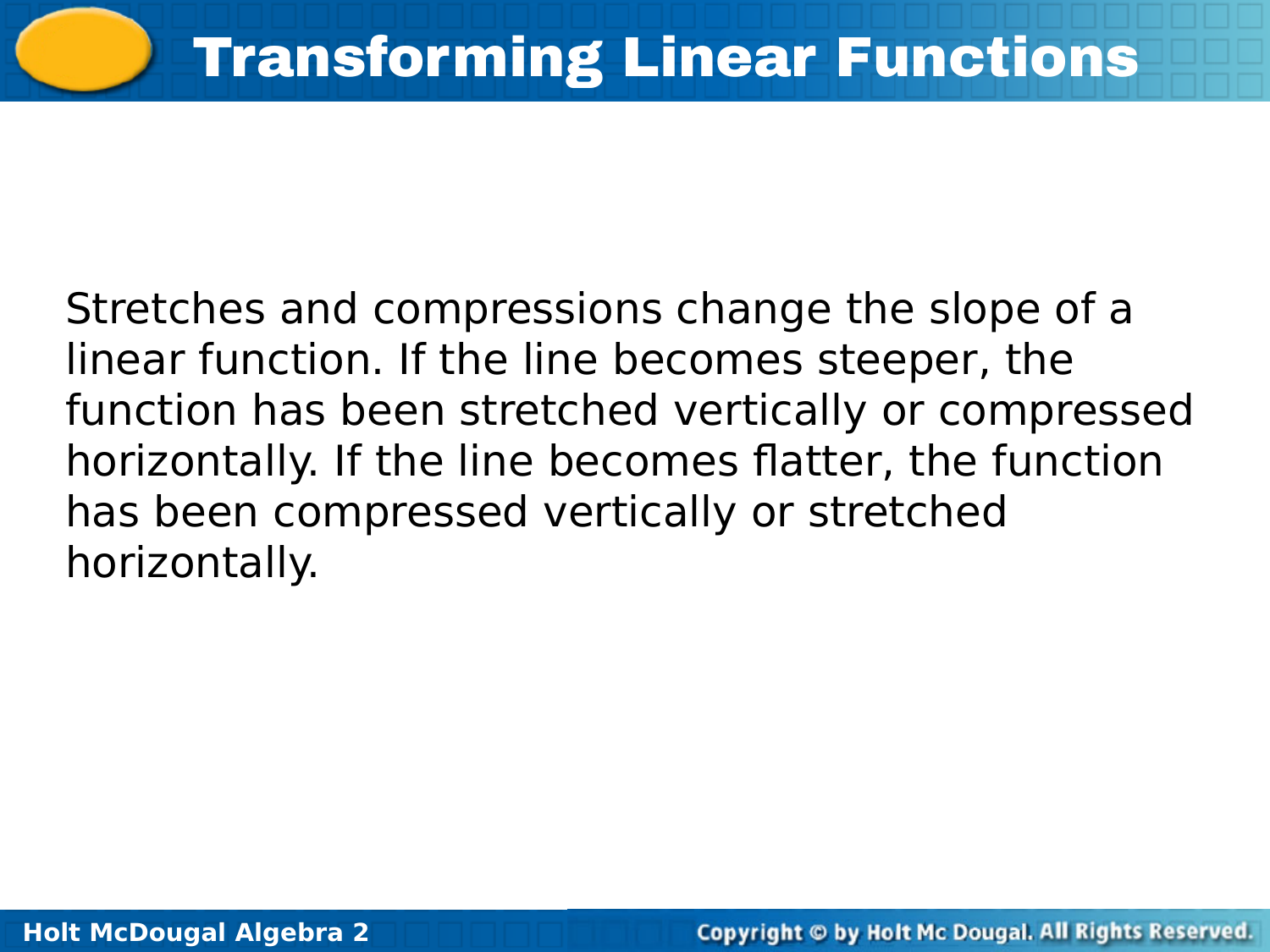

Stretches and compressions change the slope of a linear function. If the line becomes steeper, the function has been stretched vertically or compressed
horizontally. If the line becomes flatter, the function has been compressed vertically or stretched horizontally.